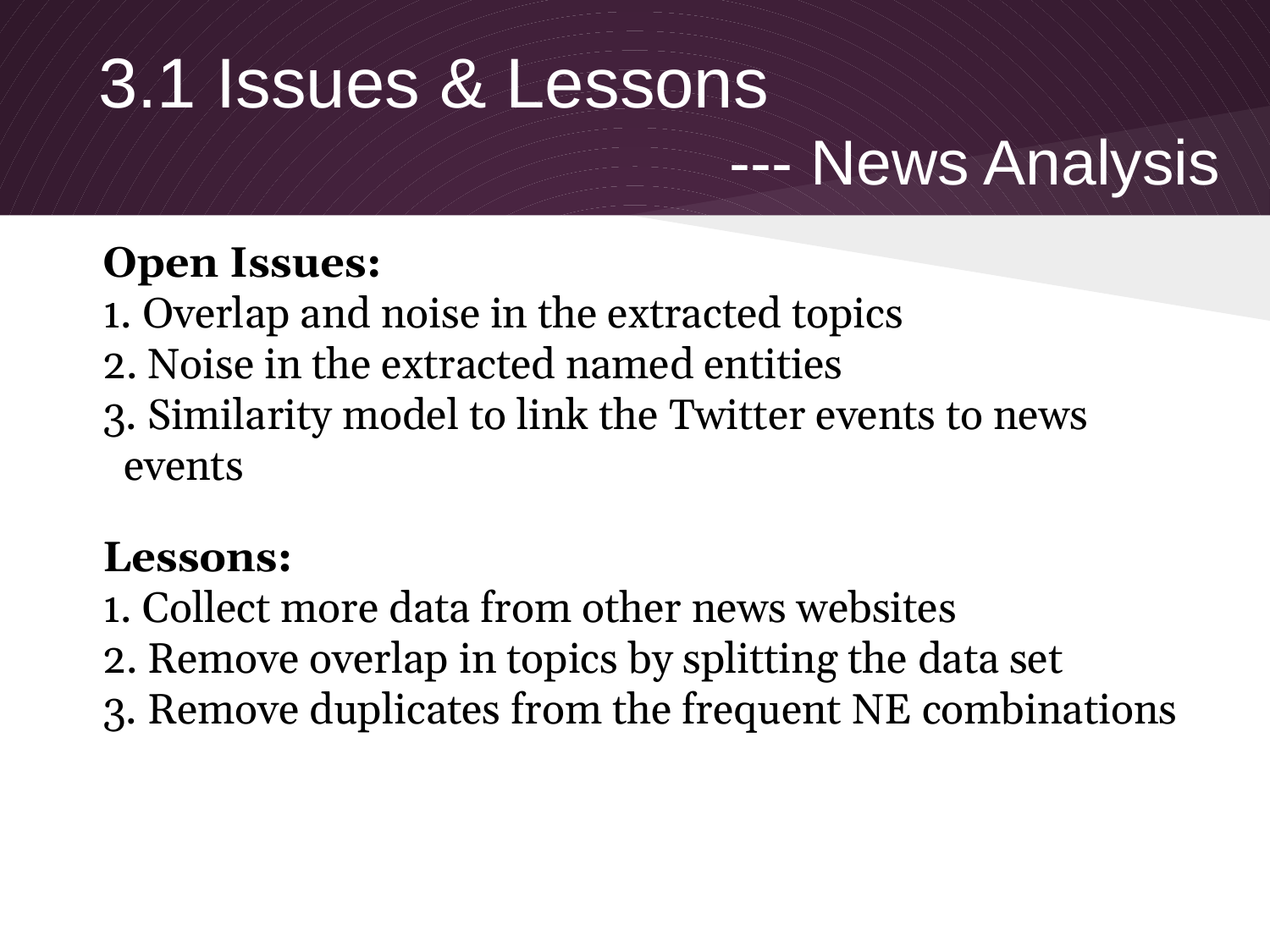

# 3.1 Issues & Lessons
--- News Analysis
Open Issues:
1. Overlap and noise in the extracted topics
2. Noise in the extracted named entities
3. Similarity model to link the Twitter events to news events

Lessons:
1. Collect more data from other news websites
2. Remove overlap in topics by splitting the data set
3. Remove duplicates from the frequent NE combinations